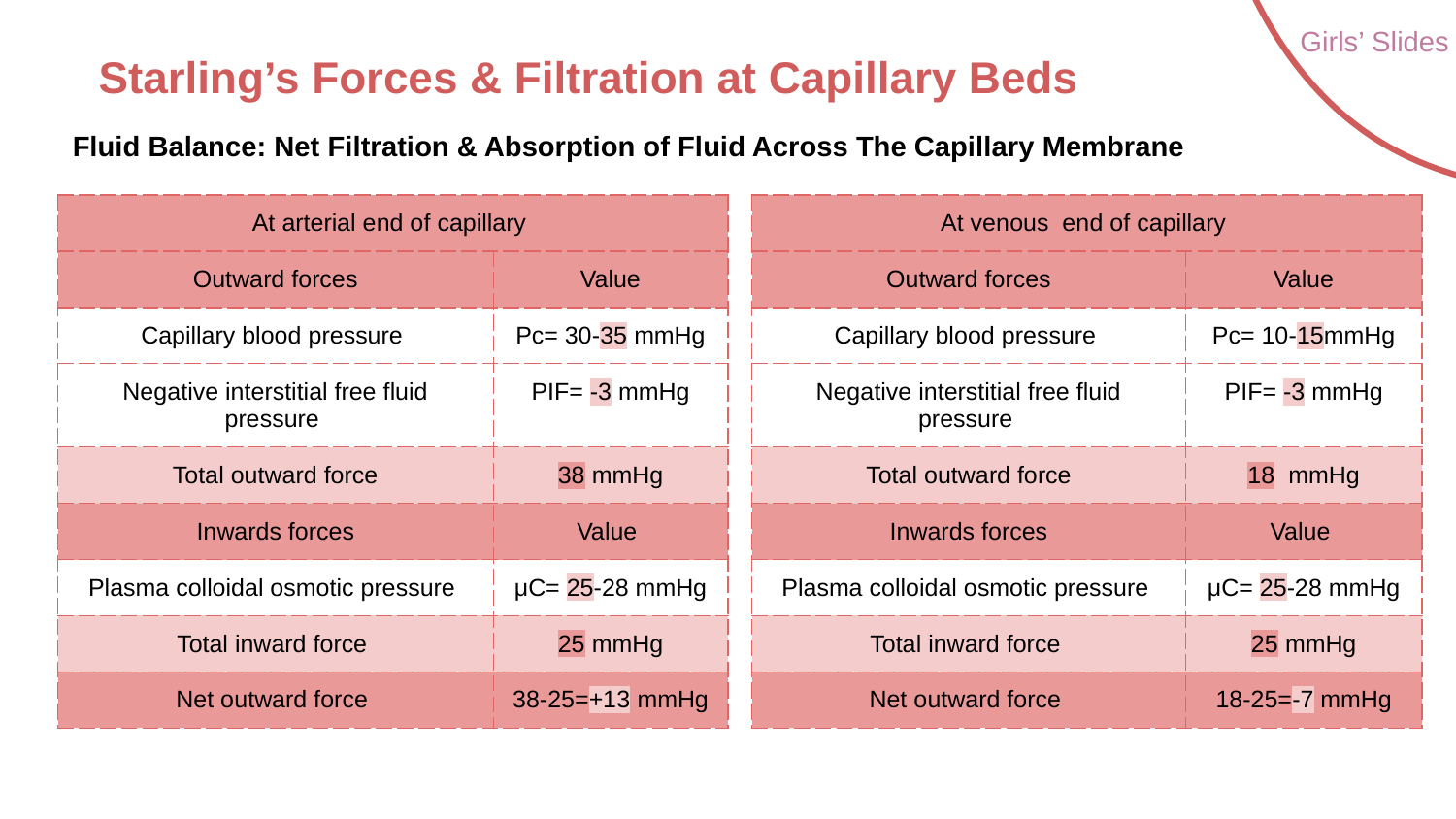

Girls’ Slides
# Starling’s Forces & Filtration at Capillary Beds

Fluid Balance: Net Filtration & Absorption of Fluid Across The Capillary Membrane

| At arterial end of capillary |  |
| --- | --- |
| Outward forces | Value |
| Capillary blood pressure | Pc= 30-35 mmHg |
| Negative interstitial free fluid pressure | PIF= -3 mmHg |
| Total outward force | 38 mmHg |
| Inwards forces | Value |
| Plasma colloidal osmotic pressure | μC= 25-28 mmHg |
| Total inward force | 25 mmHg |
| Net outward force | 38-25=+13 mmHg |
| At venous end of capillary |  |
| --- | --- |
| Outward forces | Value |
| Capillary blood pressure | Pc= 10-15mmHg |
| Negative interstitial free fluid pressure | PIF= -3 mmHg |
| Total outward force | 18 mmHg |
| Inwards forces | Value |
| Plasma colloidal osmotic pressure | μC= 25-28 mmHg |
| Total inward force | 25 mmHg |
| Net outward force | 18-25=-7 mmHg |